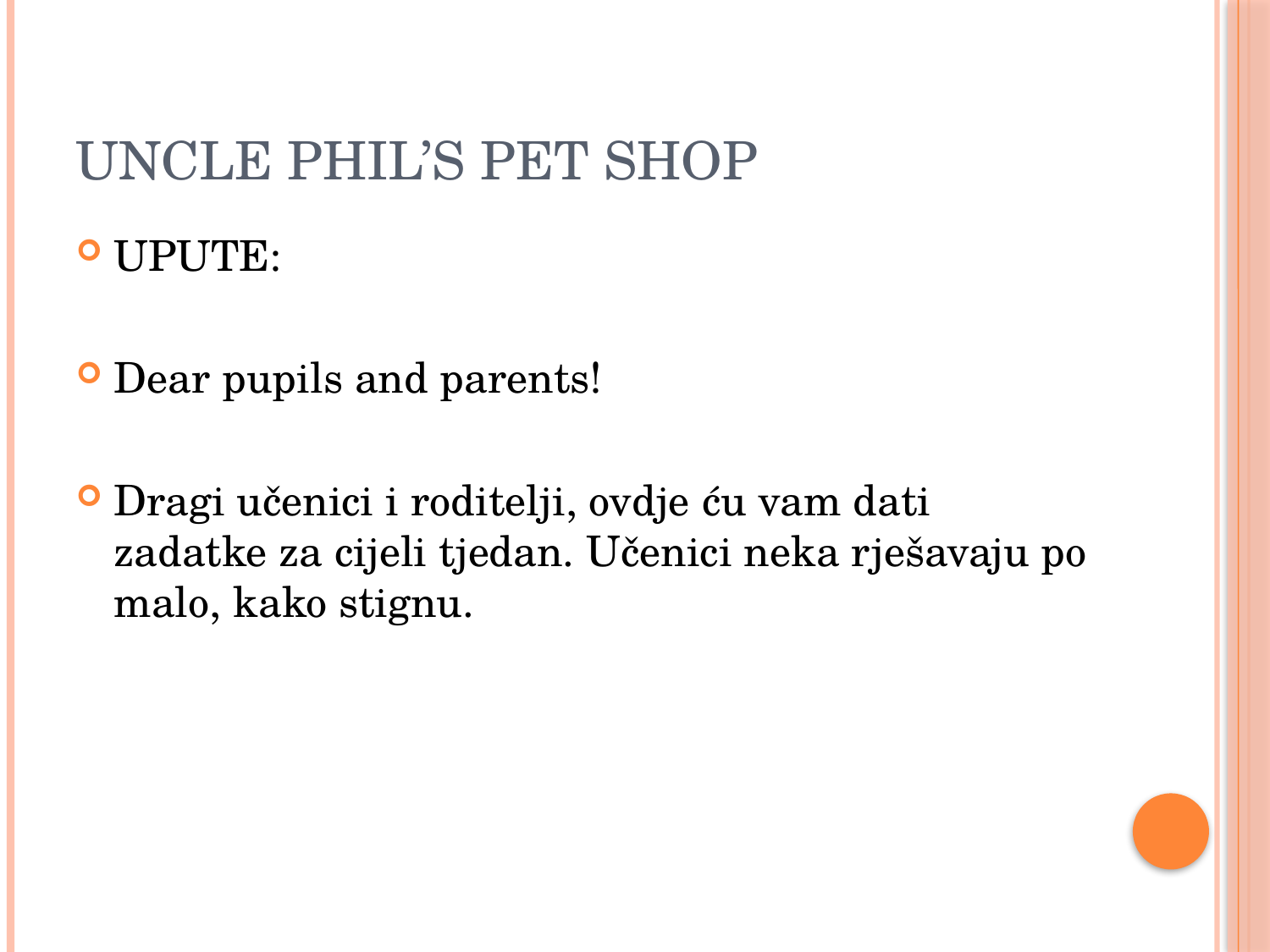

# Uncle Phil’s pet shop
UPUTE:

Dear pupils and parents!

Dragi učenici i roditelji, ovdje ću vam dati zadatke za cijeli tjedan. Učenici neka rješavaju po malo, kako stignu.